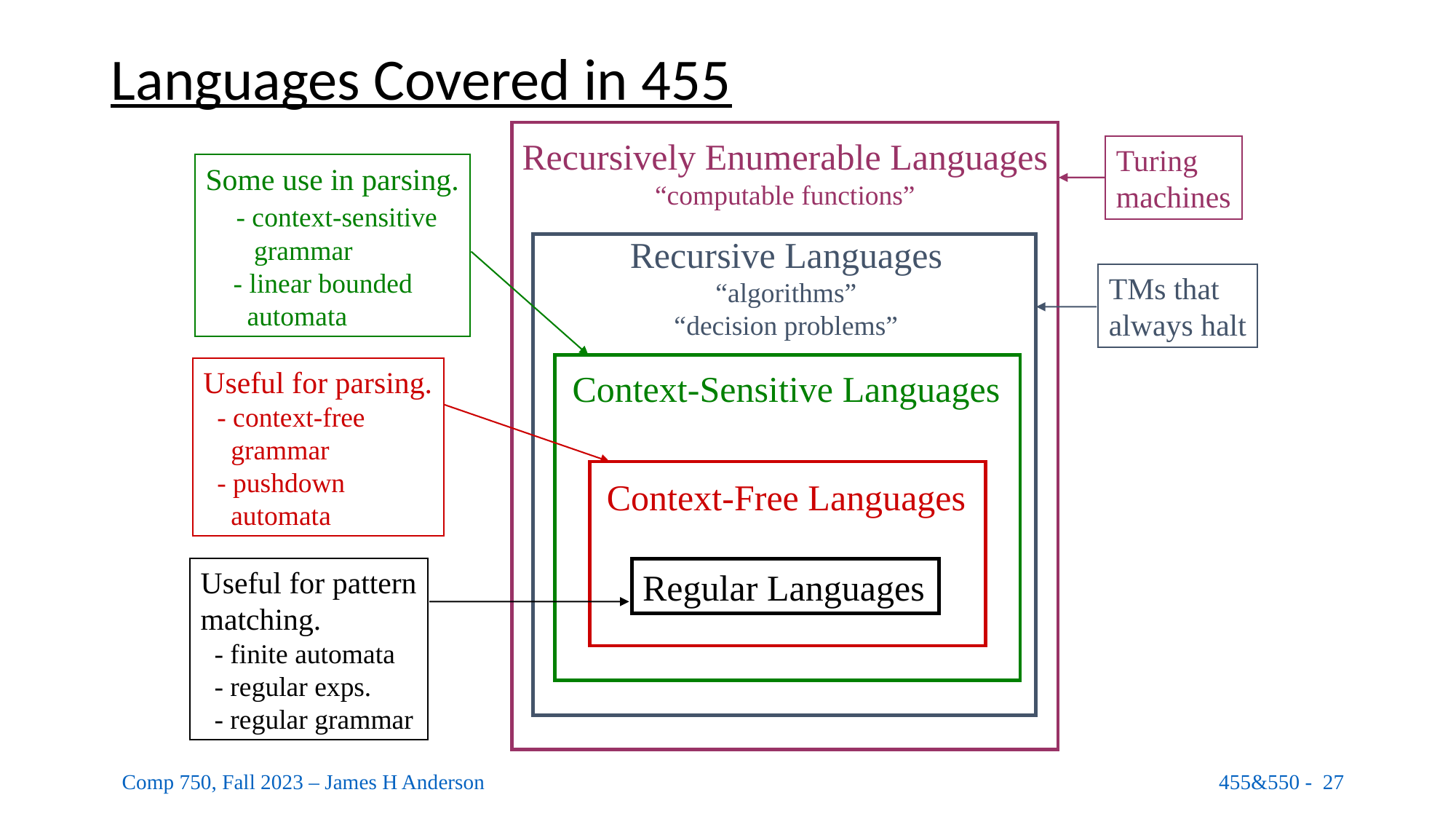

# Languages Covered in 455

Recursively Enumerable Languages
“computable functions”
Turing
machines
Some use in parsing.
    - context-sensitive
       grammar
    - linear bounded
      automata

Recursive Languages
“algorithms”
“decision problems”

TMs that
always halt

Useful for parsing.
  - context-free
    grammar
  - pushdown
    automata
Context-Sensitive Languages

Context-Free Languages
Useful for pattern
matching.
  - finite automata
  - regular exps.
  - regular grammar
Regular Languages

Comp 750, Fall 2023 – James H Anderson
 455&550 -  27